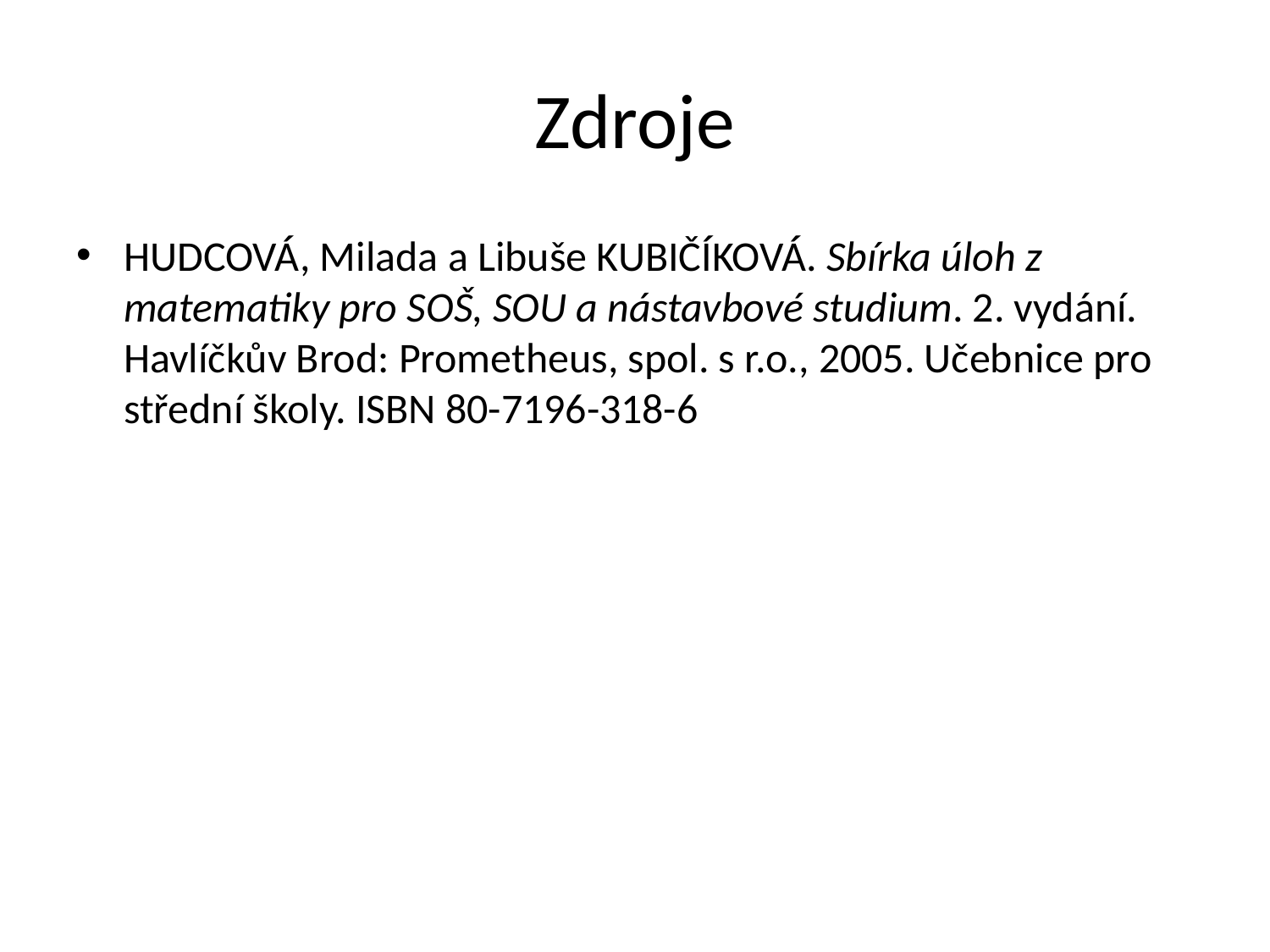

# Zdroje
HUDCOVÁ, Milada a Libuše KUBIČÍKOVÁ. Sbírka úloh z matematiky pro SOŠ, SOU a nástavbové studium. 2. vydání. Havlíčkův Brod: Prometheus, spol. s r.o., 2005. Učebnice pro střední školy. ISBN 80-7196-318-6